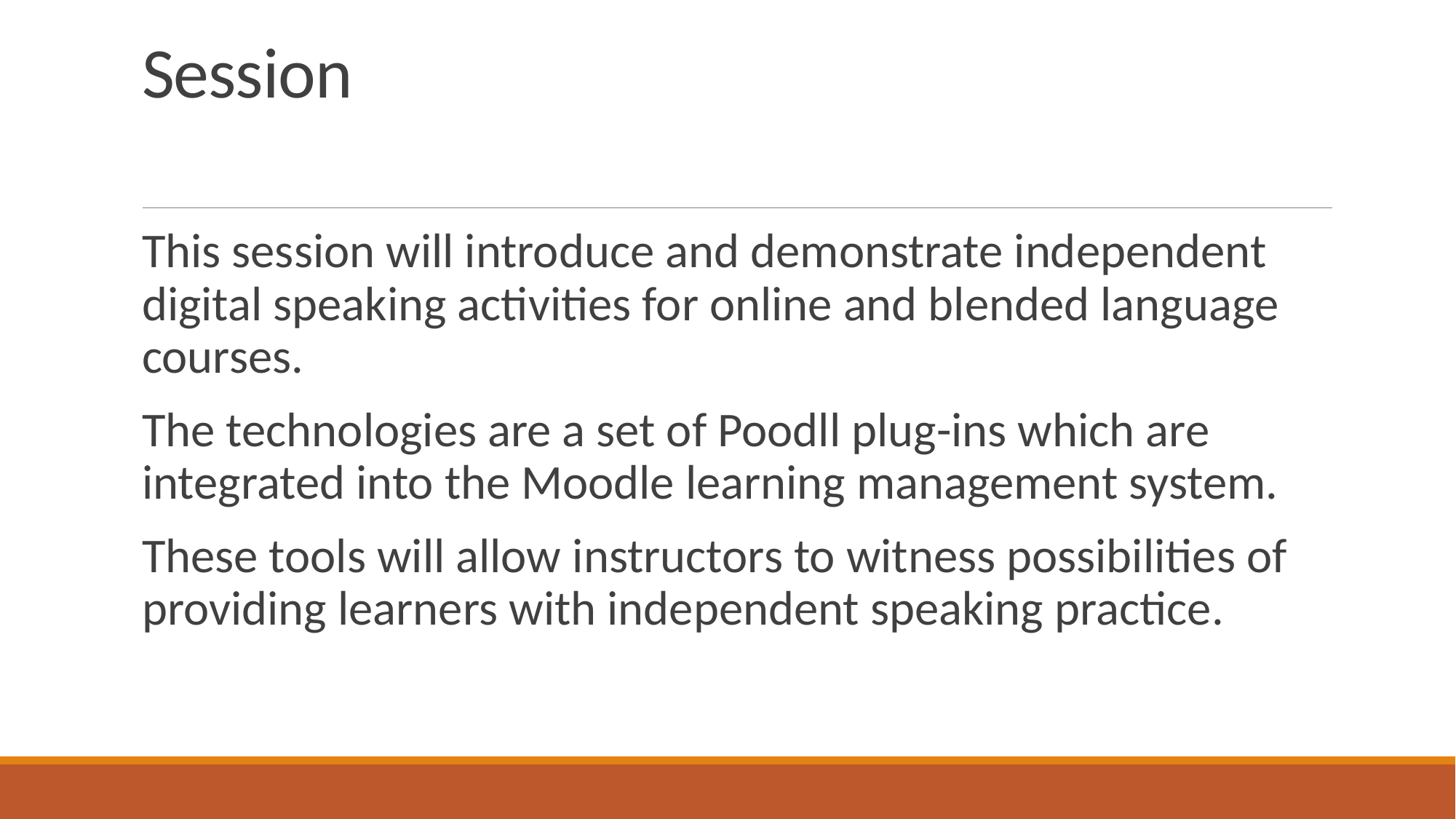

# Session
This session will introduce and demonstrate independent digital speaking activities for online and blended language courses.
The technologies are a set of Poodll plug-ins which are integrated into the Moodle learning management system.
These tools will allow instructors to witness possibilities of providing learners with independent speaking practice.